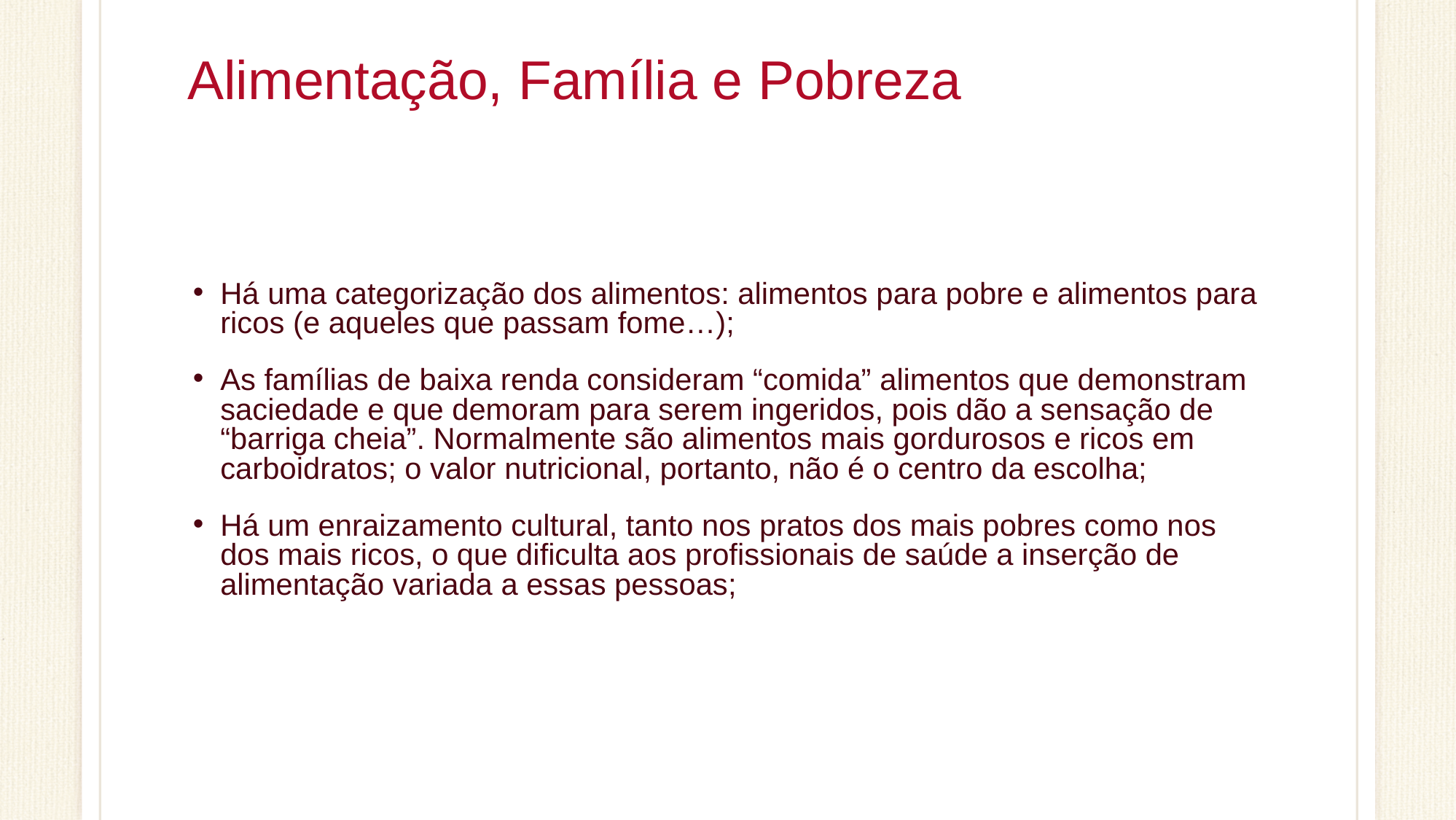

# Alimentação, Família e Pobreza
Há uma categorização dos alimentos: alimentos para pobre e alimentos para ricos (e aqueles que passam fome…);
As famílias de baixa renda consideram “comida” alimentos que demonstram saciedade e que demoram para serem ingeridos, pois dão a sensação de “barriga cheia”. Normalmente são alimentos mais gordurosos e ricos em carboidratos; o valor nutricional, portanto, não é o centro da escolha;
Há um enraizamento cultural, tanto nos pratos dos mais pobres como nos dos mais ricos, o que dificulta aos profissionais de saúde a inserção de alimentação variada a essas pessoas;